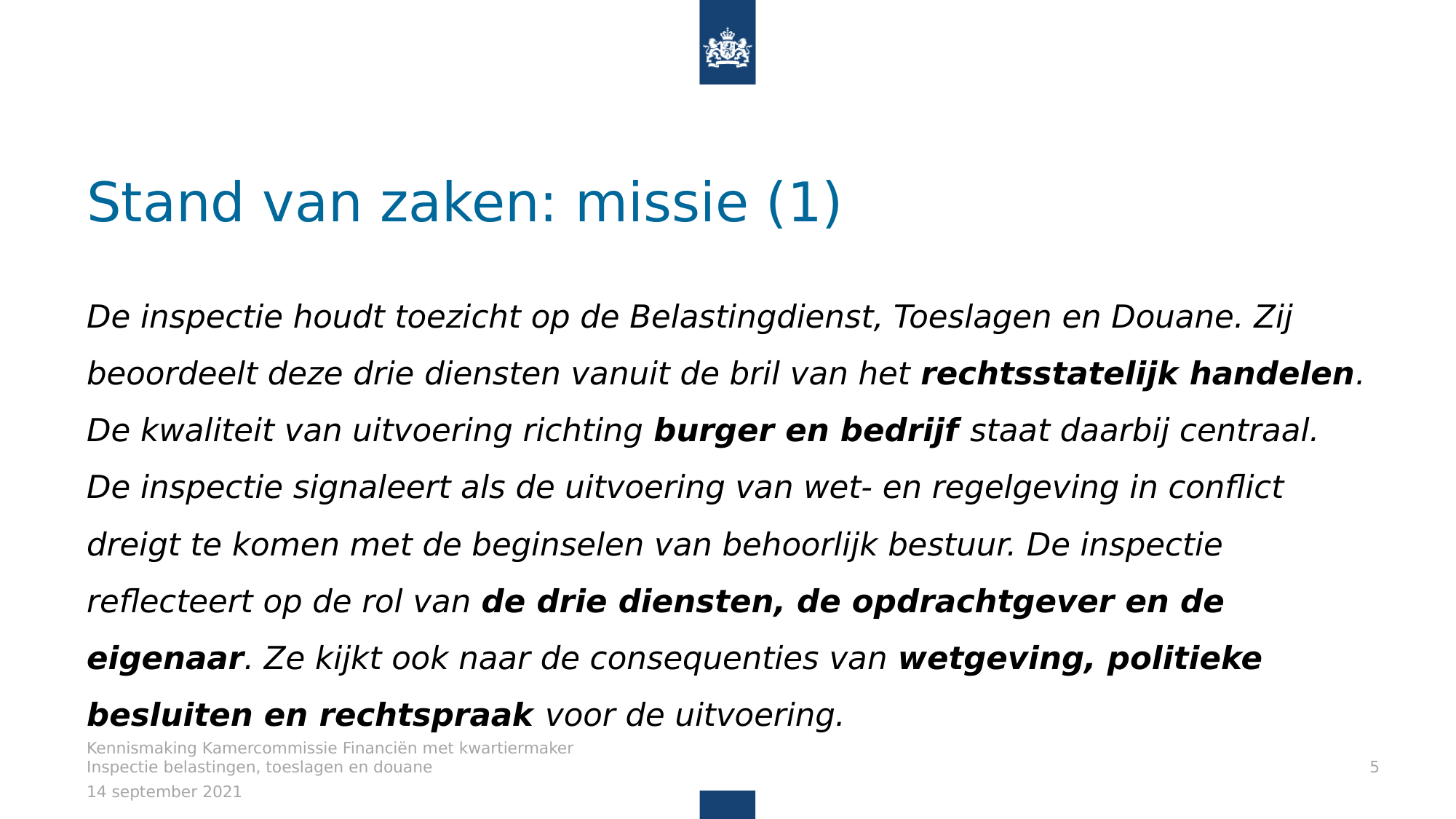

# Stand van zaken: missie (1)
De inspectie houdt toezicht op de Belastingdienst, Toeslagen en Douane. Zij beoordeelt deze drie diensten vanuit de bril van het rechtsstatelijk handelen. De kwaliteit van uitvoering richting burger en bedrijf staat daarbij centraal. De inspectie signaleert als de uitvoering van wet- en regelgeving in conflict dreigt te komen met de beginselen van behoorlijk bestuur. De inspectie reflecteert op de rol van de drie diensten, de opdrachtgever en de eigenaar. Ze kijkt ook naar de consequenties van wetgeving, politieke besluiten en rechtspraak voor de uitvoering.

Kennismaking Kamercommissie Financiën met kwartiermaker
Inspectie belastingen, toeslagen en douane
5
14 september 2021